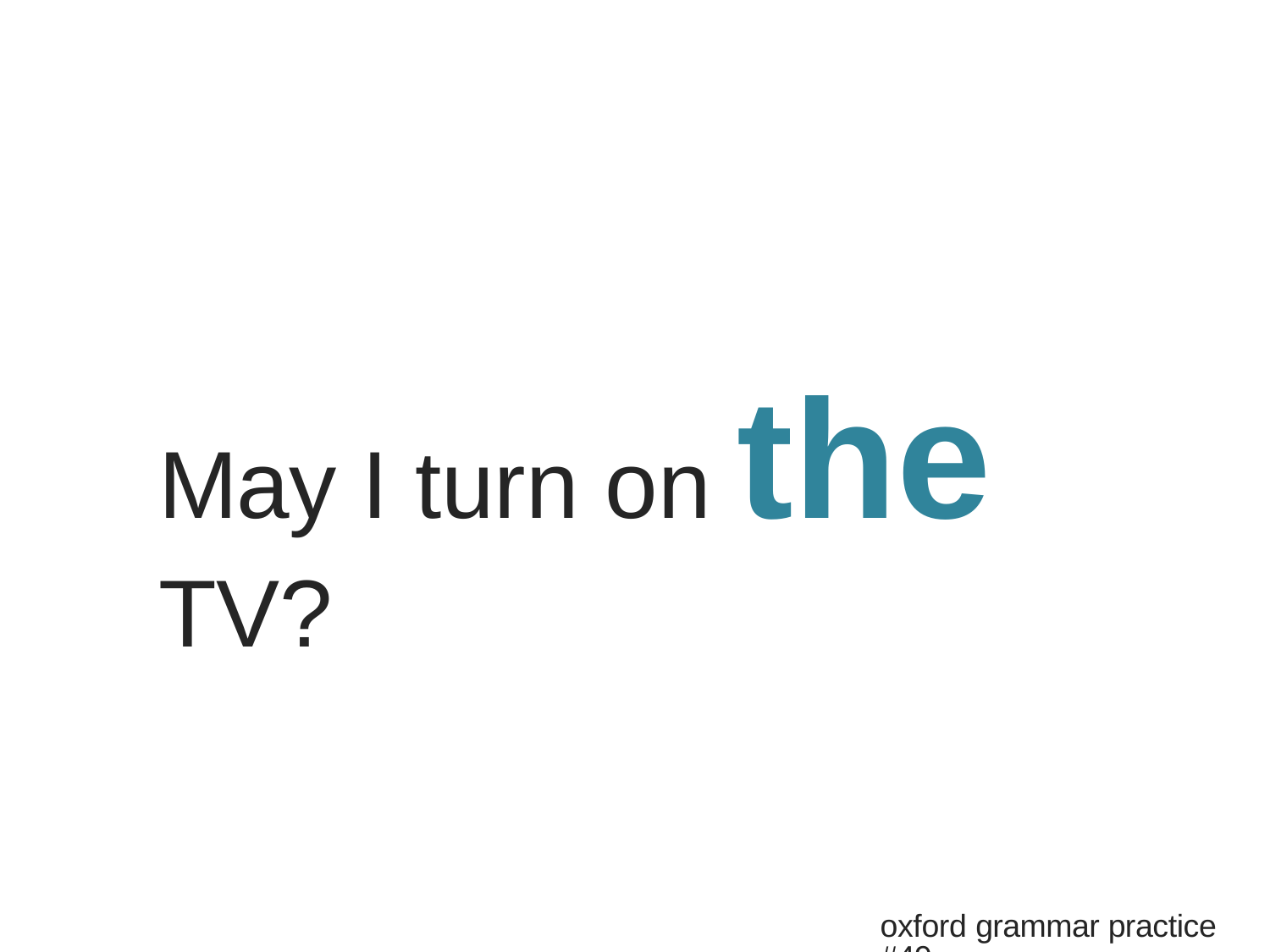

# May I turn on the TV?
oxford grammar practice #49